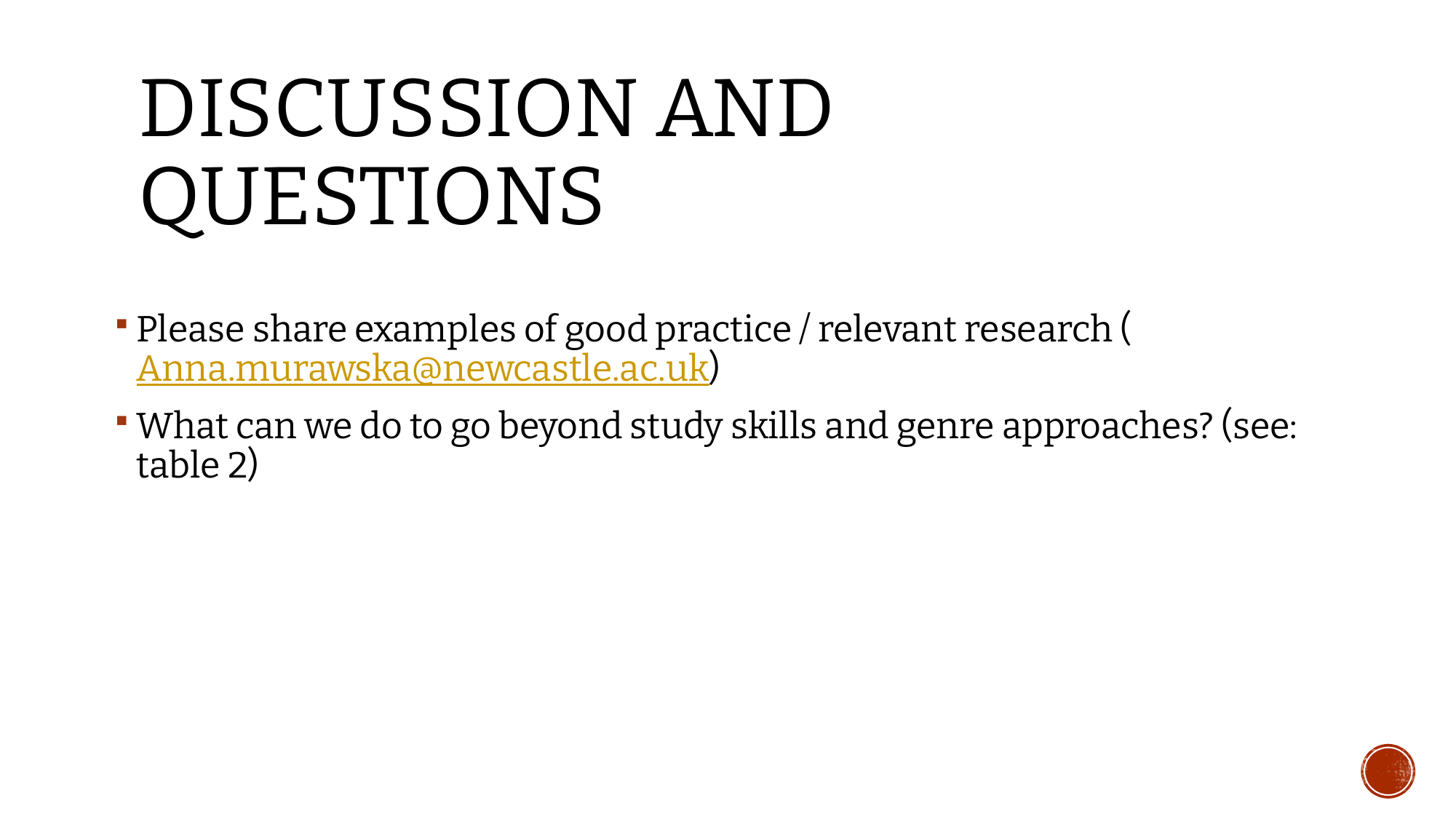

# Discussion and Questions

Please share examples of good practice / relevant research (Anna.murawska@newcastle.ac.uk)
What can we do to go beyond study skills and genre approaches? (see: table 2)